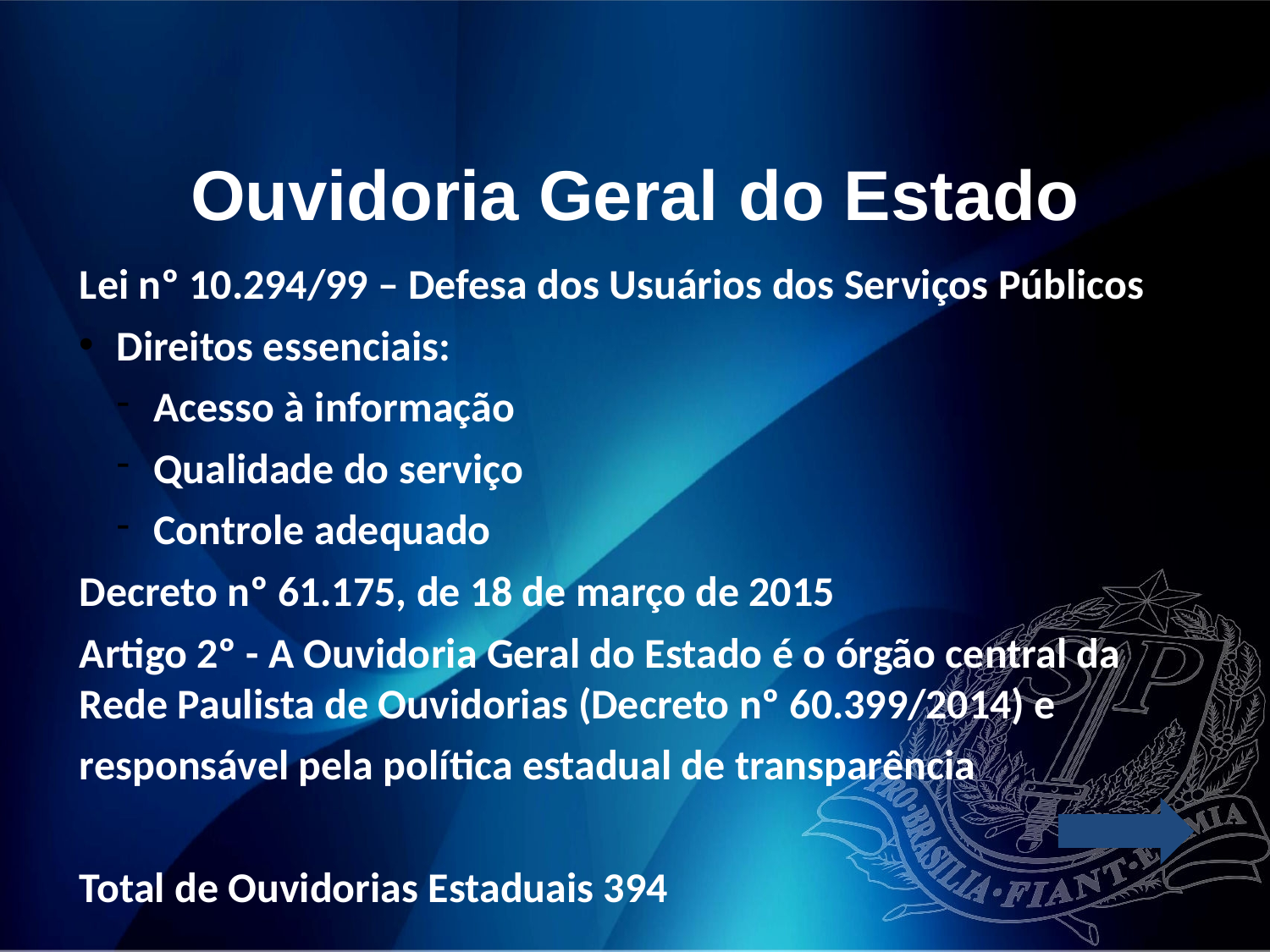

Ouvidoria Geral do Estado
Lei nº 10.294/99 – Defesa dos Usuários dos Serviços Públicos
Direitos essenciais:
Acesso à informação
Qualidade do serviço
Controle adequado
Decreto nº 61.175, de 18 de março de 2015
Artigo 2º - A Ouvidoria Geral do Estado é o órgão central da Rede Paulista de Ouvidorias (Decreto nº 60.399/2014) e
responsável pela política estadual de transparência

Total de Ouvidorias Estaduais 394